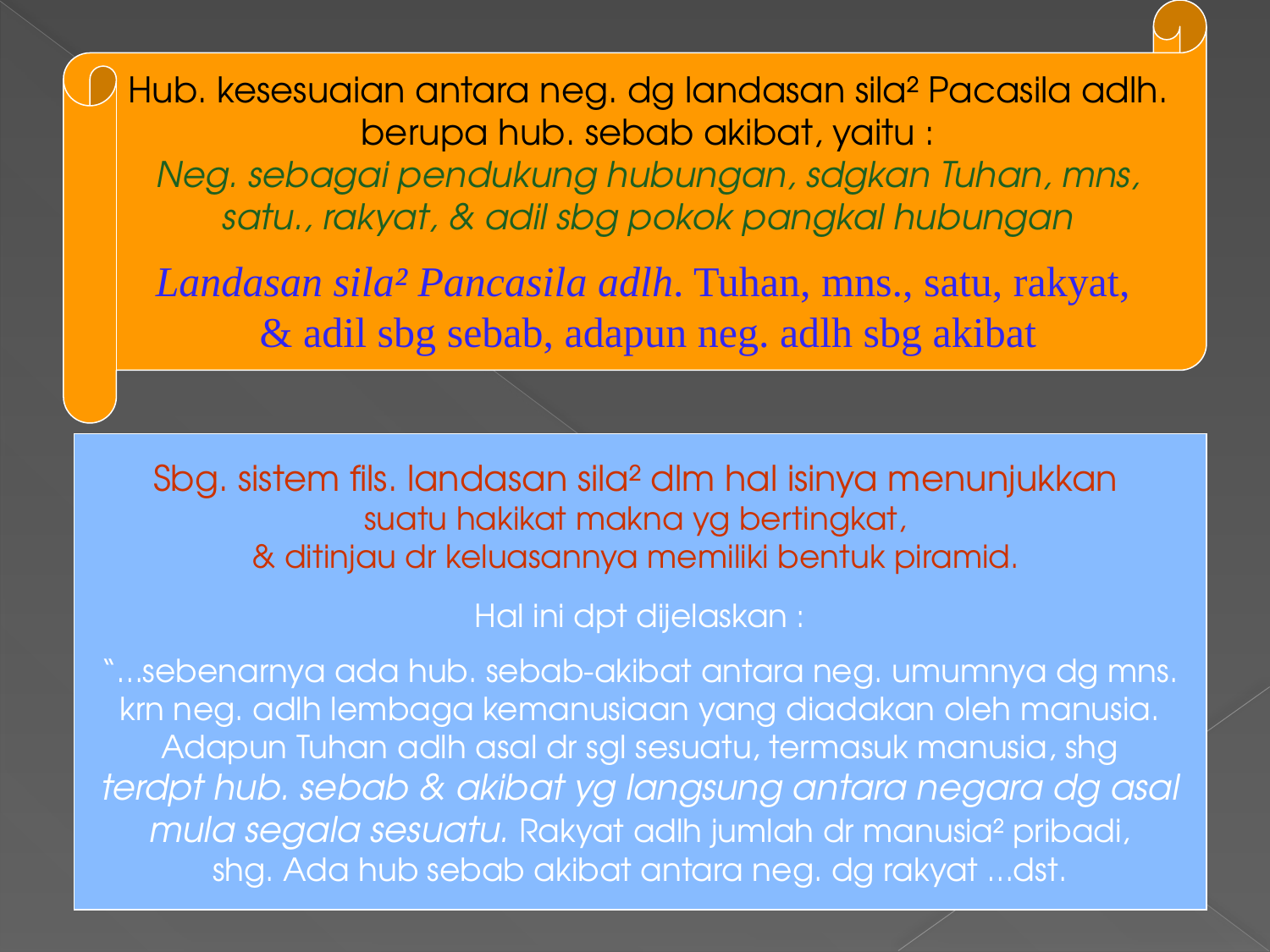

Hub. kesesuaian antara neg. dg landasan sila² Pacasila adlh.
berupa hub. sebab akibat, yaitu :
Neg. sebagai pendukung hubungan, sdgkan Tuhan, mns,
satu., rakyat, & adil sbg pokok pangkal hubungan

Landasan sila² Pancasila adlh. Tuhan, mns., satu, rakyat,
& adil sbg sebab, adapun neg. adlh sbg akibat
Sbg. sistem fils. landasan sila² dlm hal isinya menunjukkan
suatu hakikat makna yg bertingkat,
& ditinjau dr keluasannya memiliki bentuk piramid.

Hal ini dpt dijelaskan :

“…sebenarnya ada hub. sebab-akibat antara neg. umumnya dg mns.
krn neg. adlh lembaga kemanusiaan yang diadakan oleh manusia.
Adapun Tuhan adlh asal dr sgl sesuatu, termasuk manusia, shg
terdpt hub. sebab & akibat yg langsung antara negara dg asal
mula segala sesuatu. Rakyat adlh jumlah dr manusia² pribadi,
shg. Ada hub sebab akibat antara neg. dg rakyat …dst.